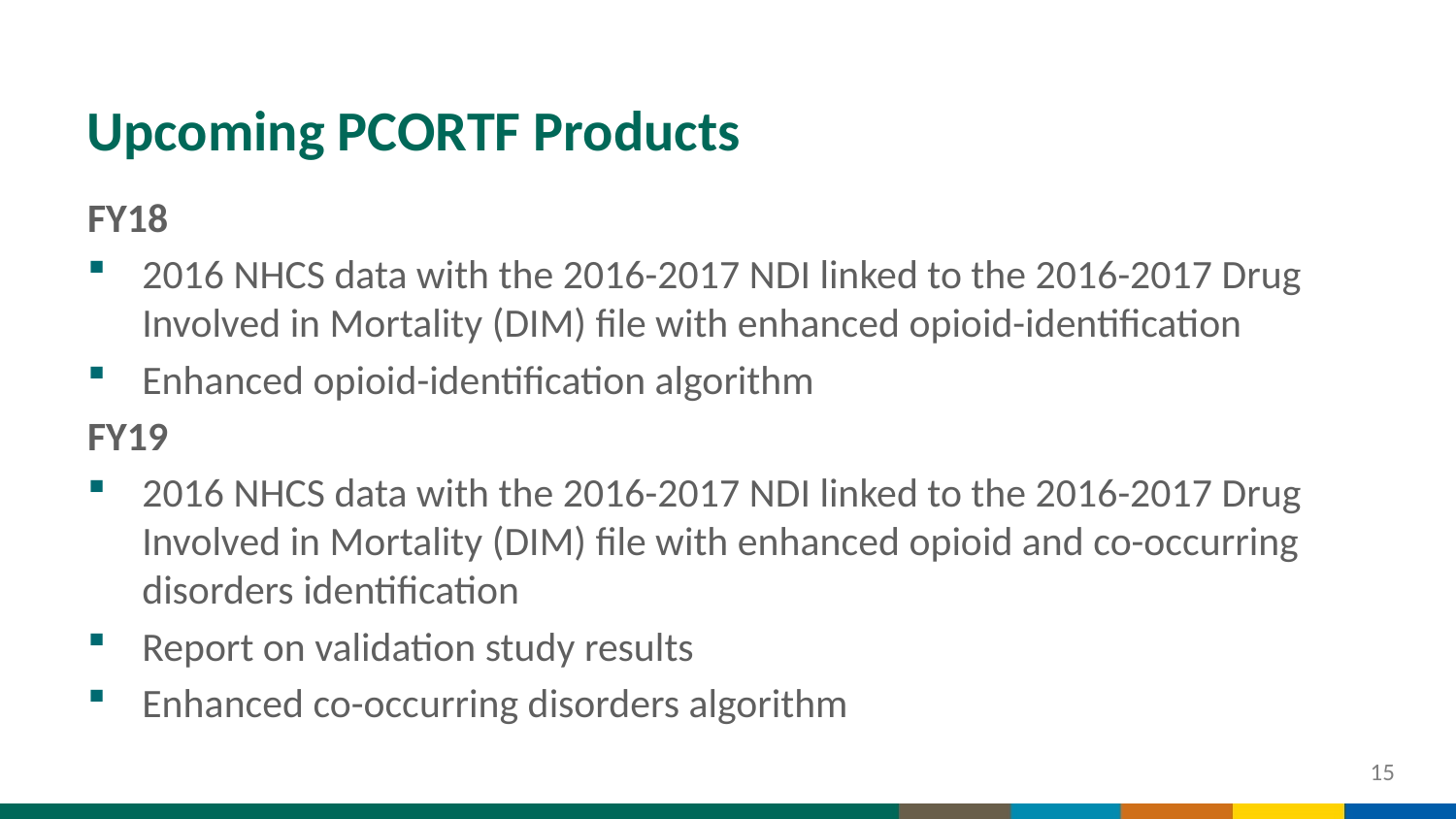

# Upcoming PCORTF Products
FY18
2016 NHCS data with the 2016-2017 NDI linked to the 2016-2017 Drug Involved in Mortality (DIM) file with enhanced opioid-identification
Enhanced opioid-identification algorithm
FY19
2016 NHCS data with the 2016-2017 NDI linked to the 2016-2017 Drug Involved in Mortality (DIM) file with enhanced opioid and co-occurring disorders identification
Report on validation study results
Enhanced co-occurring disorders algorithm